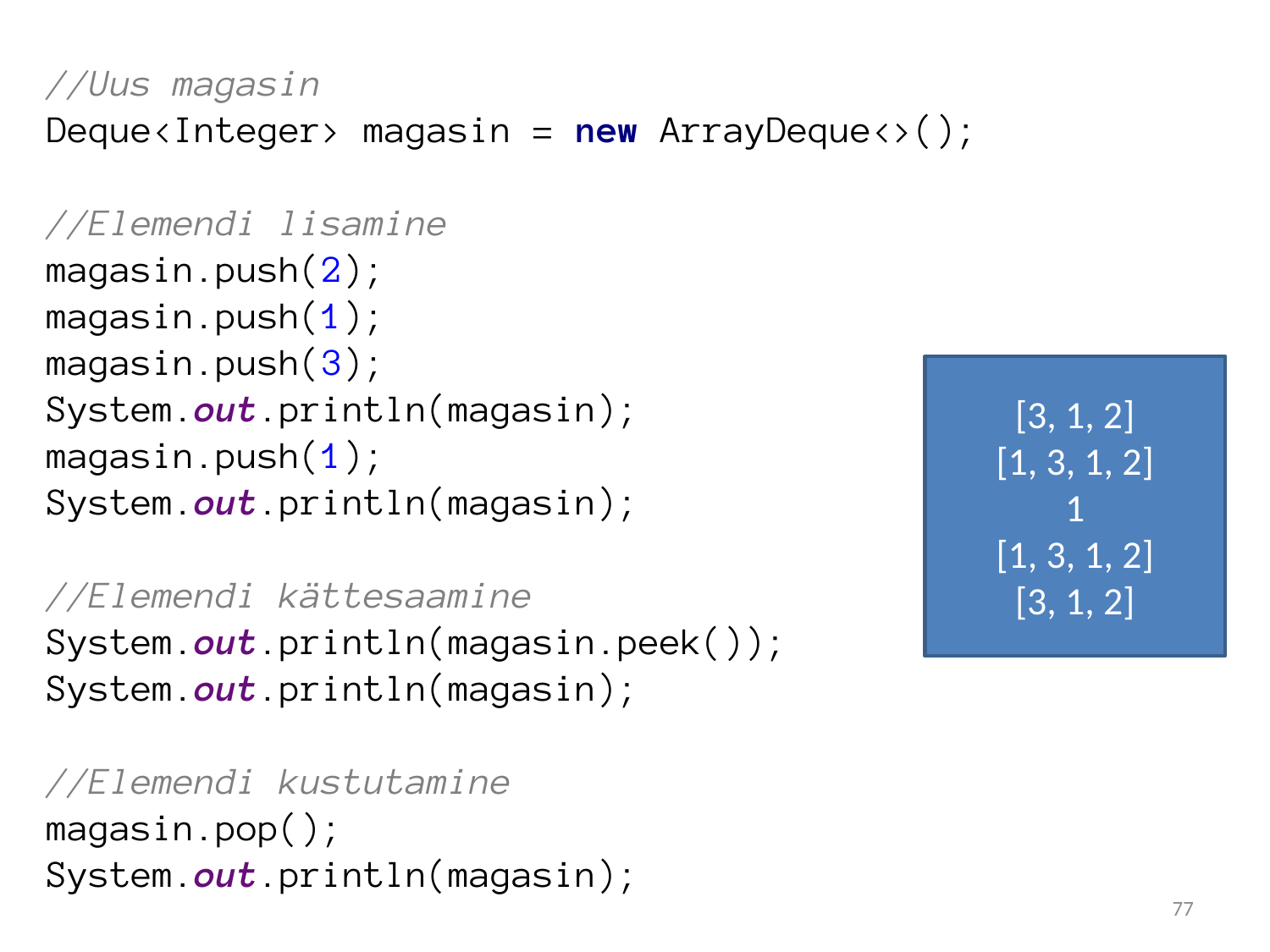

//Uus magasin
Deque<Integer> magasin = new ArrayDeque<>();
//Elemendi lisamine
magasin.push(2);
magasin.push(1);
magasin.push(3);
System.out.println(magasin);
magasin.push(1);
System.out.println(magasin);
//Elemendi kättesaamine
System.out.println(magasin.peek());
System.out.println(magasin);
//Elemendi kustutamine
magasin.pop();
System.out.println(magasin);
[3, 1, 2]
[1, 3, 1, 2]
1
[1, 3, 1, 2]
[3, 1, 2]
77